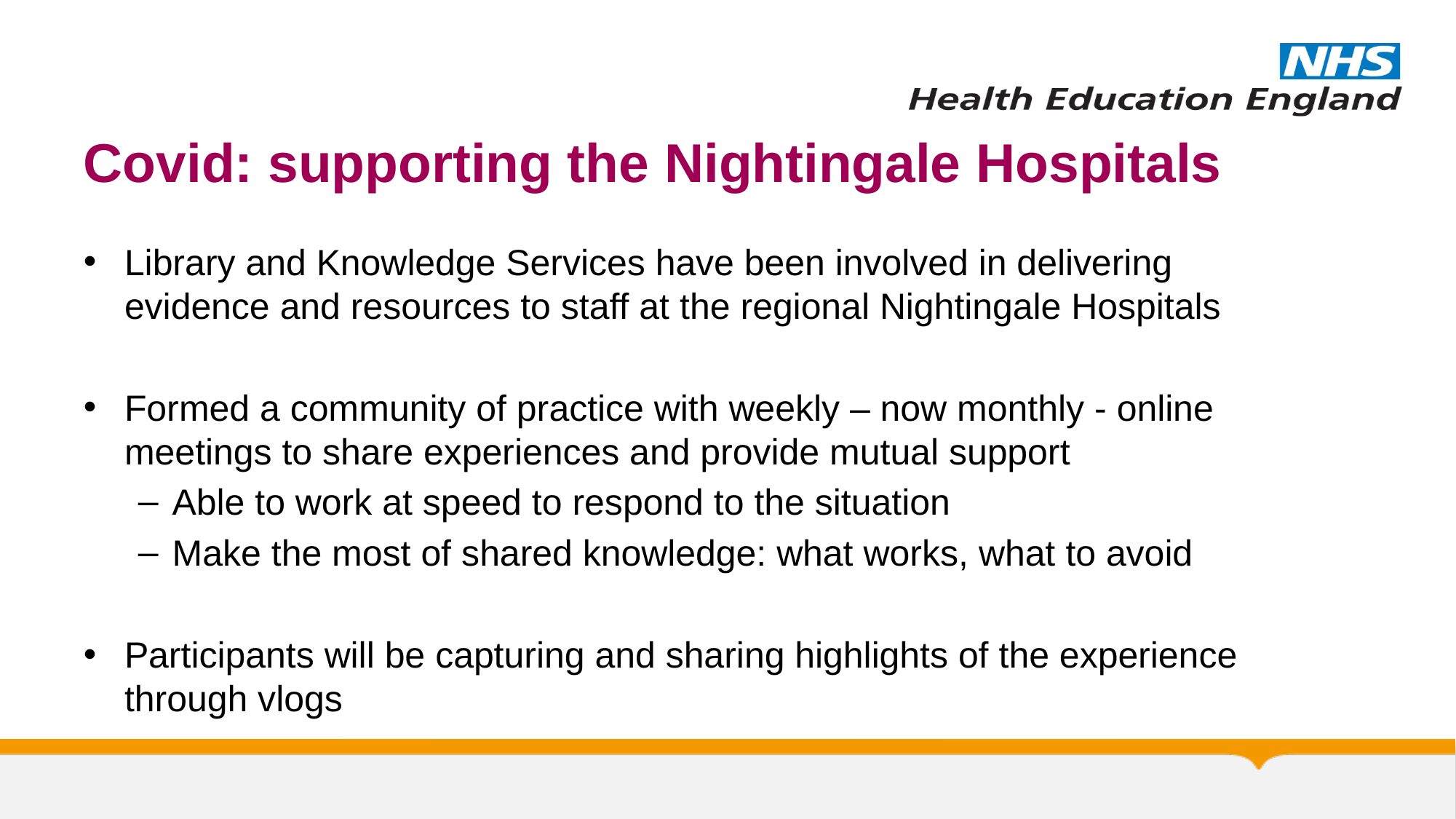

# Covid: supporting the Nightingale Hospitals
Library and Knowledge Services have been involved in delivering evidence and resources to staff at the regional Nightingale Hospitals

Formed a community of practice with weekly – now monthly - online meetings to share experiences and provide mutual support
Able to work at speed to respond to the situation
Make the most of shared knowledge: what works, what to avoid

Participants will be capturing and sharing highlights of the experience through vlogs